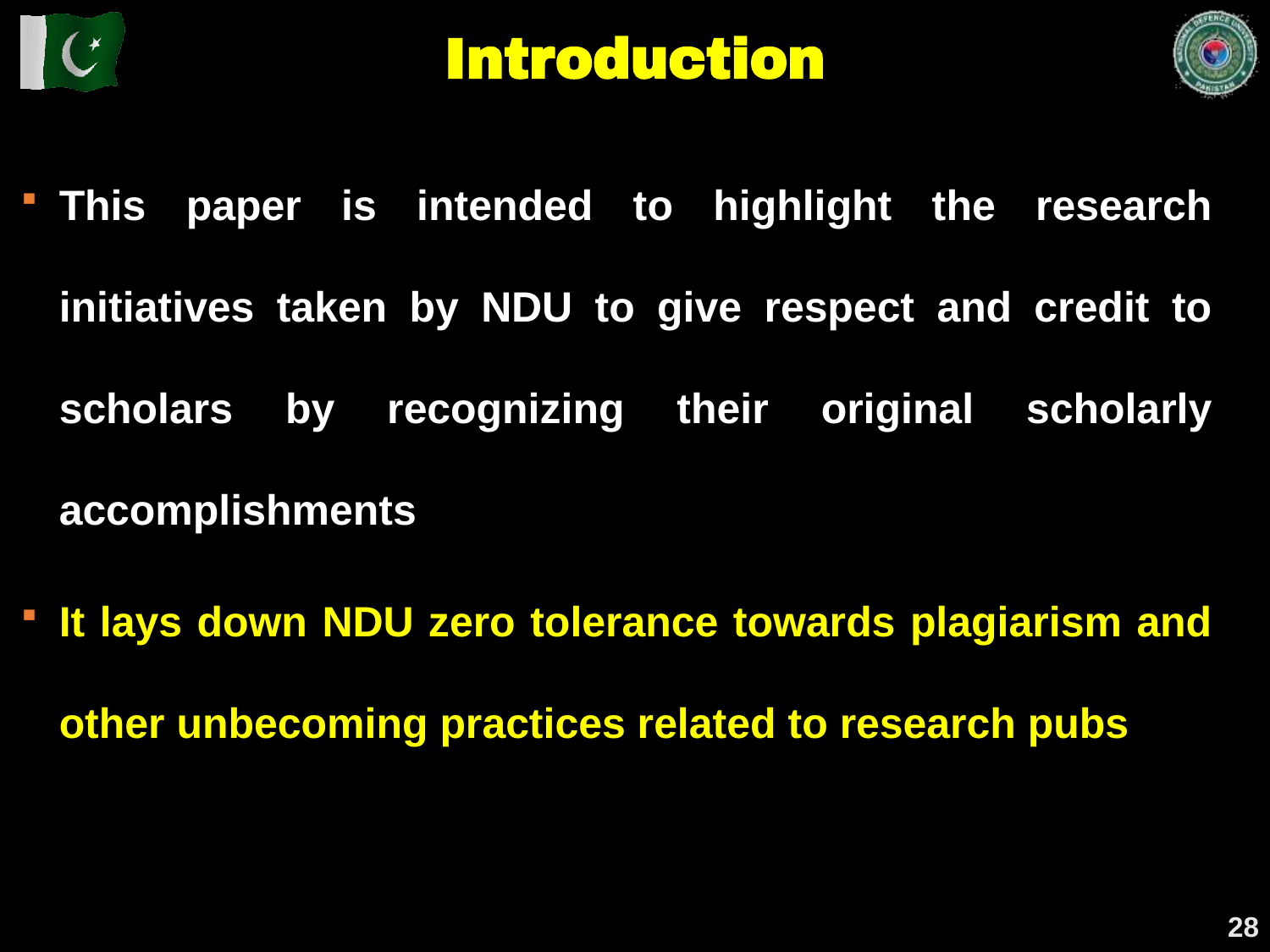

Introduction
This paper is intended to highlight the research initiatives taken by NDU to give respect and credit to scholars by recognizing their original scholarly accomplishments
It lays down NDU zero tolerance towards plagiarism and other unbecoming practices related to research pubs
28